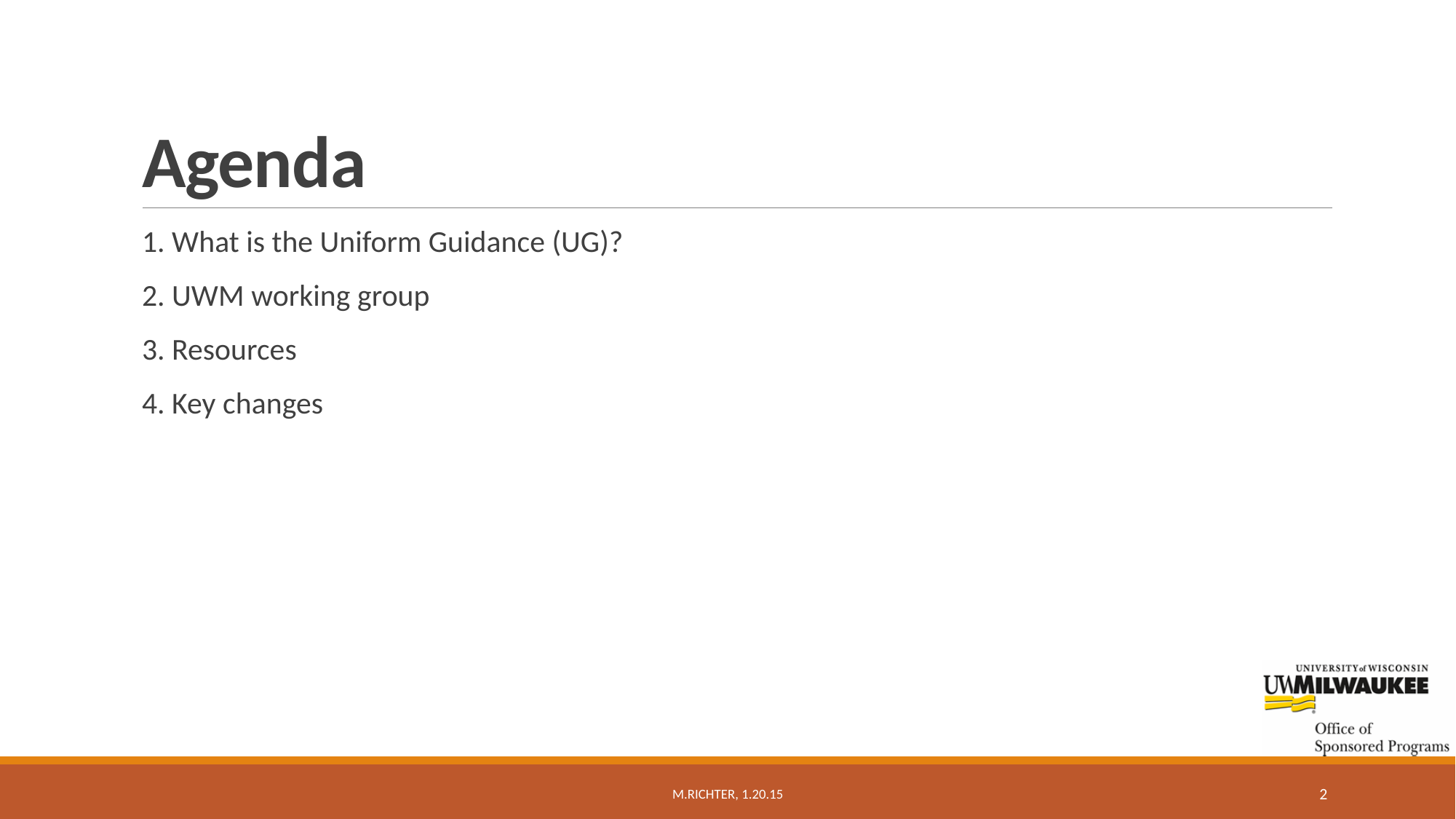

# Agenda
1. What is the Uniform Guidance (UG)?
2. UWM working group
3. Resources
4. Key changes
M.Richter, 1.20.15
2